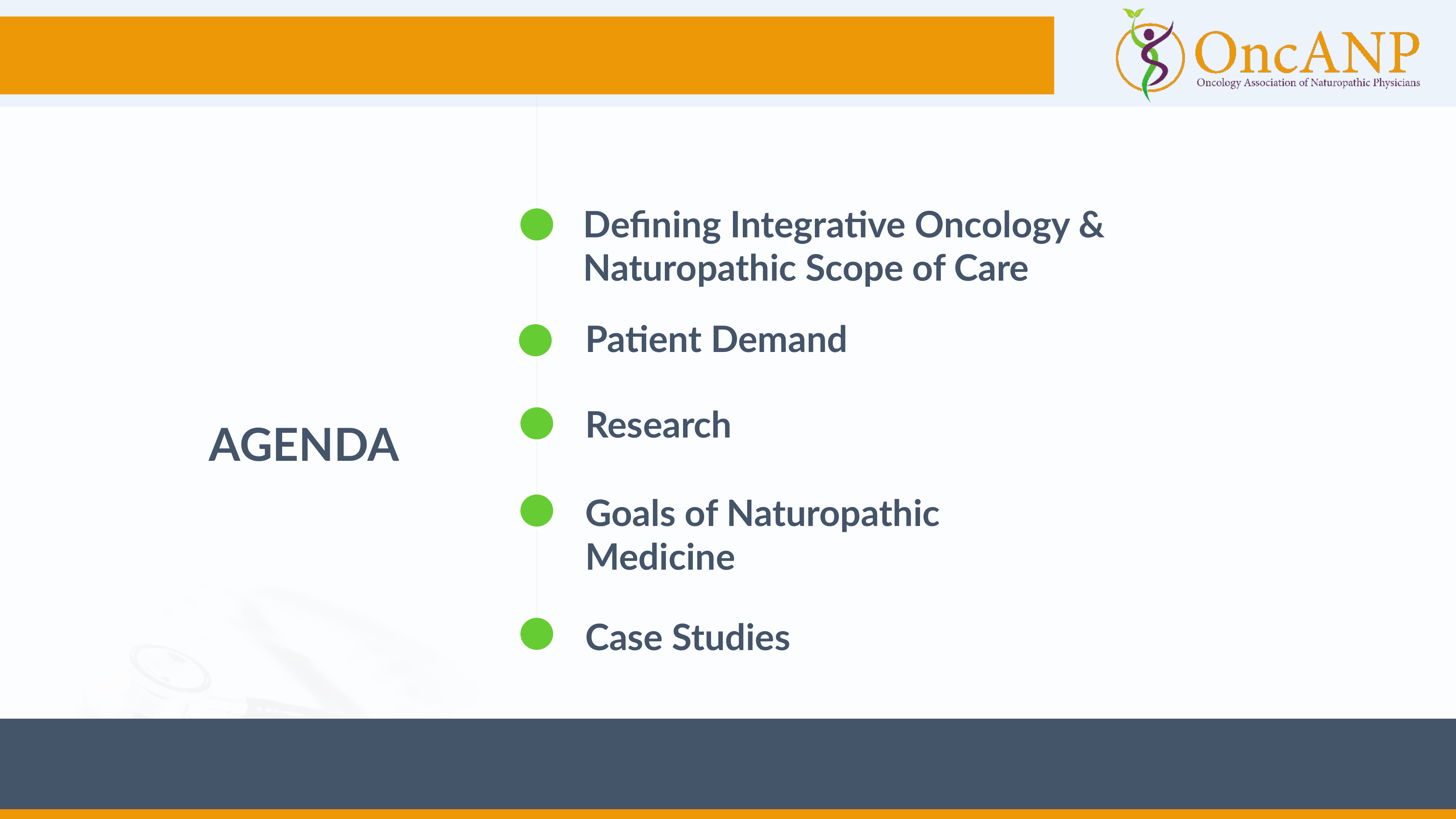

Defining Integrative Oncology & Naturopathic Scope of Care

Patient Demand

Research

Goals of Naturopathic Medicine

Case Studies

AGENDA